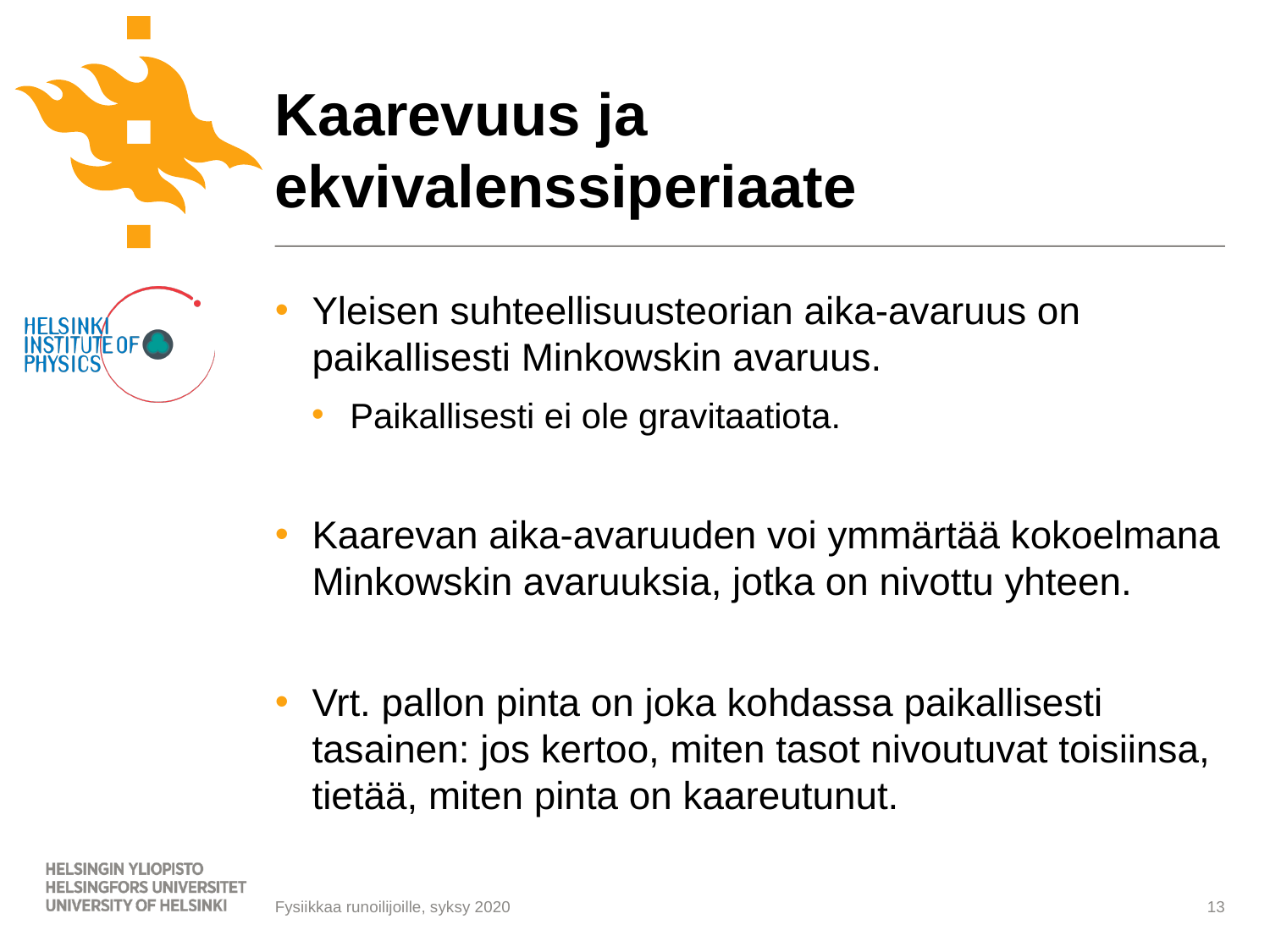

# Kaarevuus ja ekvivalenssiperiaate
Yleisen suhteellisuusteorian aika-avaruus on paikallisesti Minkowskin avaruus.
Paikallisesti ei ole gravitaatiota.

Kaarevan aika-avaruuden voi ymmärtää kokoelmana Minkowskin avaruuksia, jotka on nivottu yhteen.

Vrt. pallon pinta on joka kohdassa paikallisesti tasainen: jos kertoo, miten tasot nivoutuvat toisiinsa, tietää, miten pinta on kaareutunut.
13
Fysiikkaa runoilijoille, syksy 2020